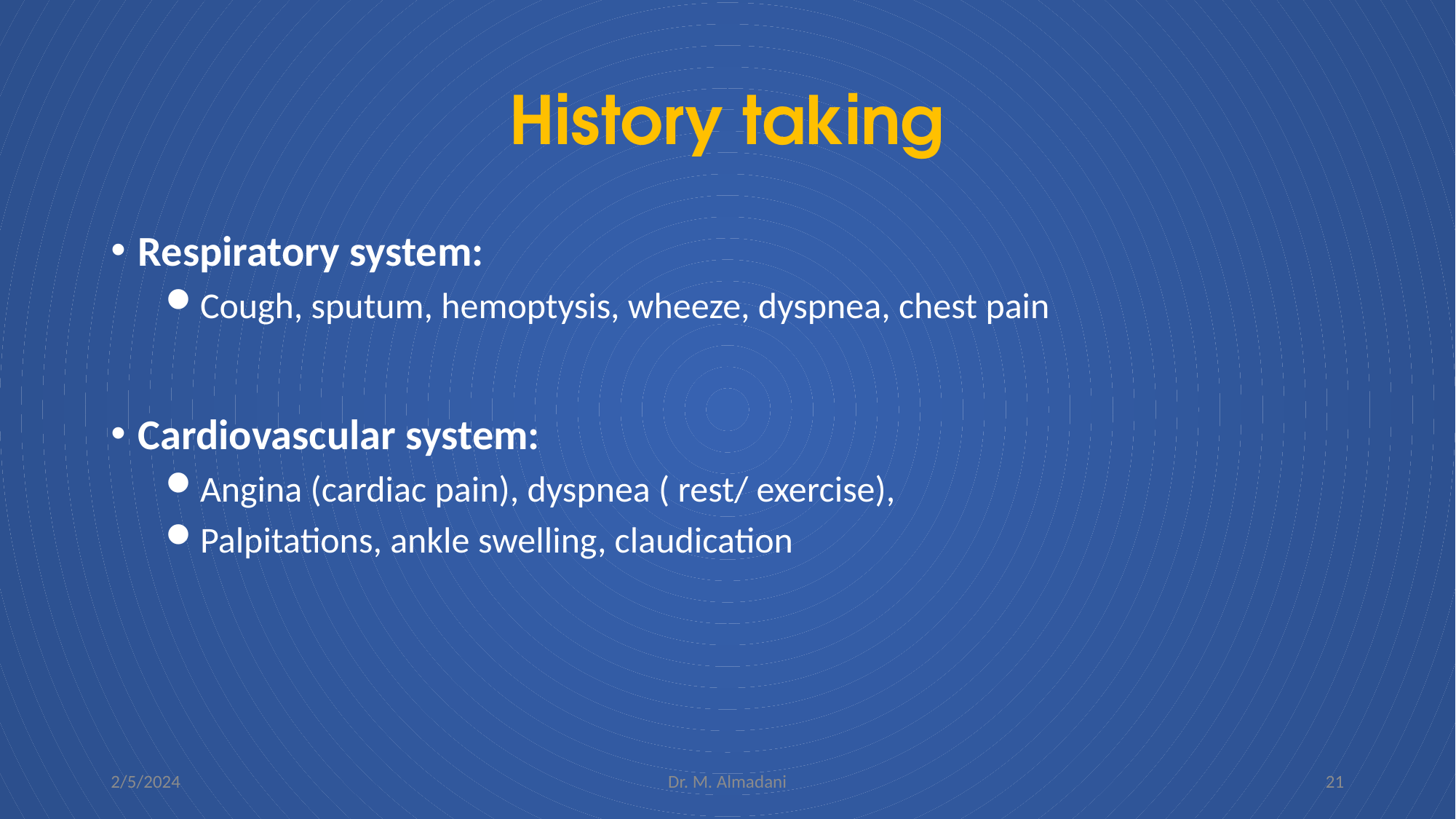

# History taking
Respiratory system:
Cough, sputum, hemoptysis, wheeze, dyspnea, chest pain

Cardiovascular system:
Angina (cardiac pain), dyspnea ( rest/ exercise),
Palpitations, ankle swelling, claudication
2/5/2024
Dr. M. Almadani
21